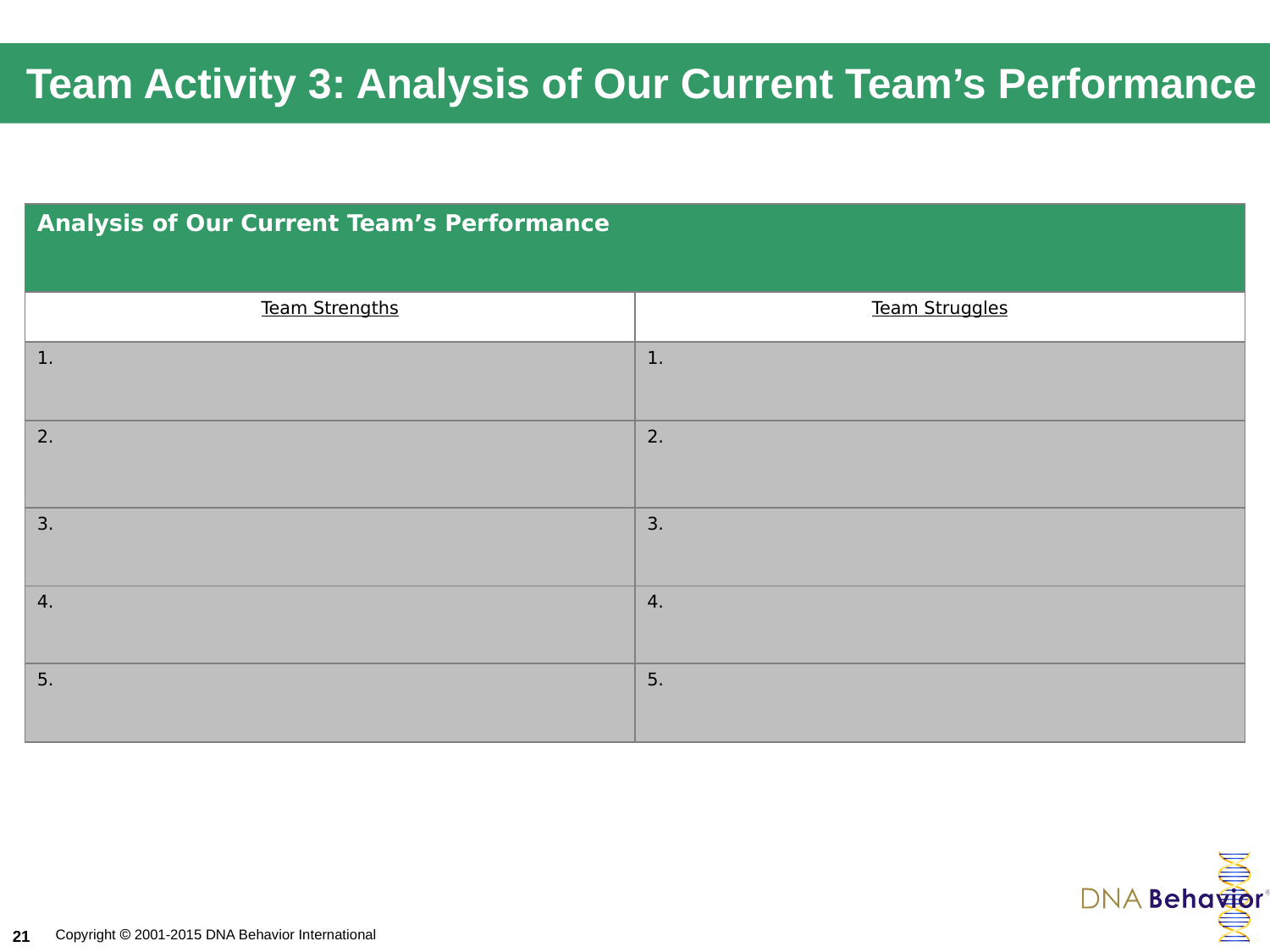

# Team Activity 3: Analysis of Our Current Team’s Performance
| Analysis of Our Current Team’s Performance |  |
| --- | --- |
| Team Strengths | Team Struggles |
| 1. | 1. |
| 2. | 2. |
| 3. | 3. |
| 4. | 4. |
| 5. | 5. |